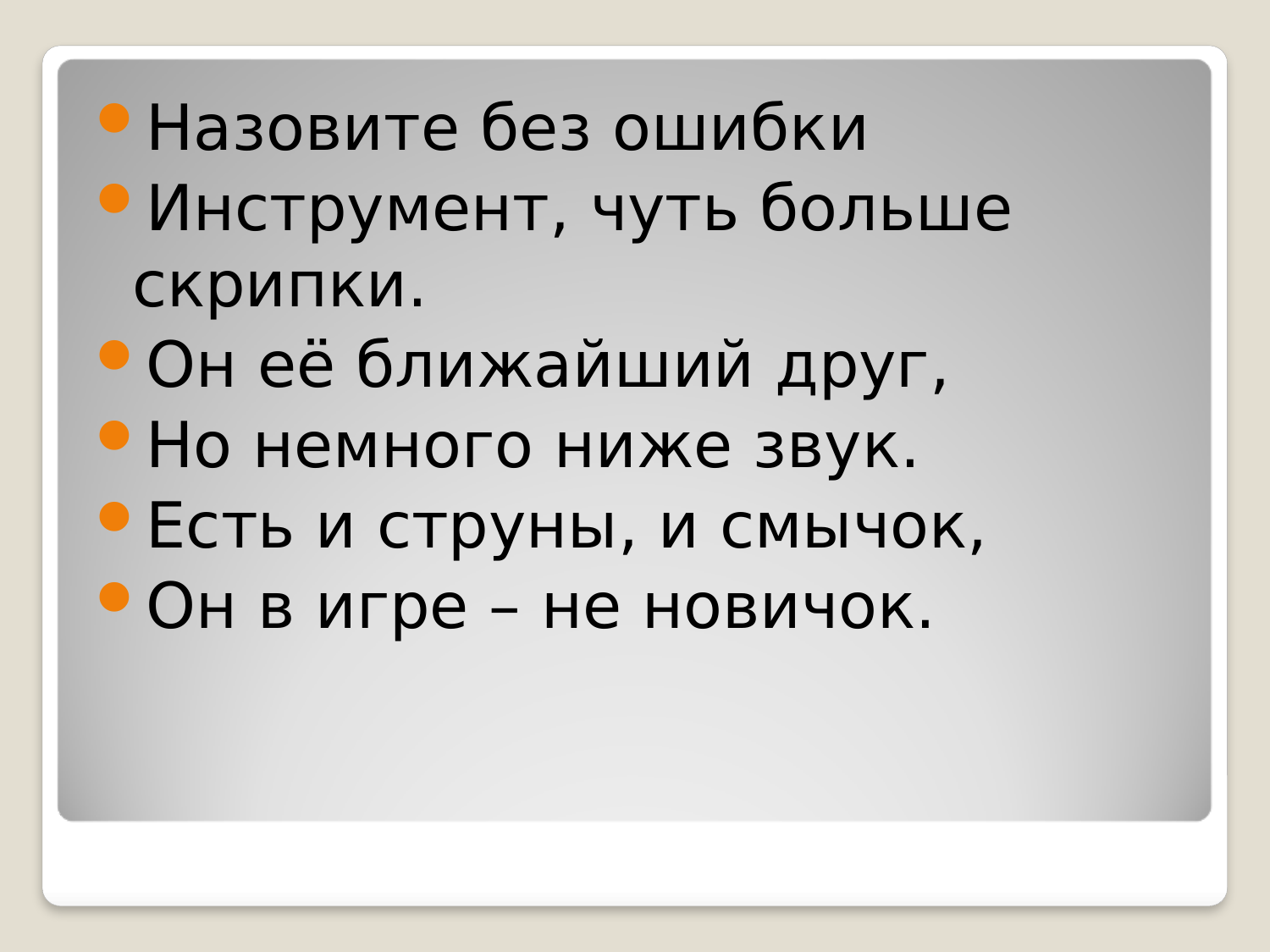

Назовите без ошибки
Инструмент, чуть больше скрипки.
Он её ближайший друг,
Но немного ниже звук.
Есть и струны, и смычок,
Он в игре – не новичок.

#